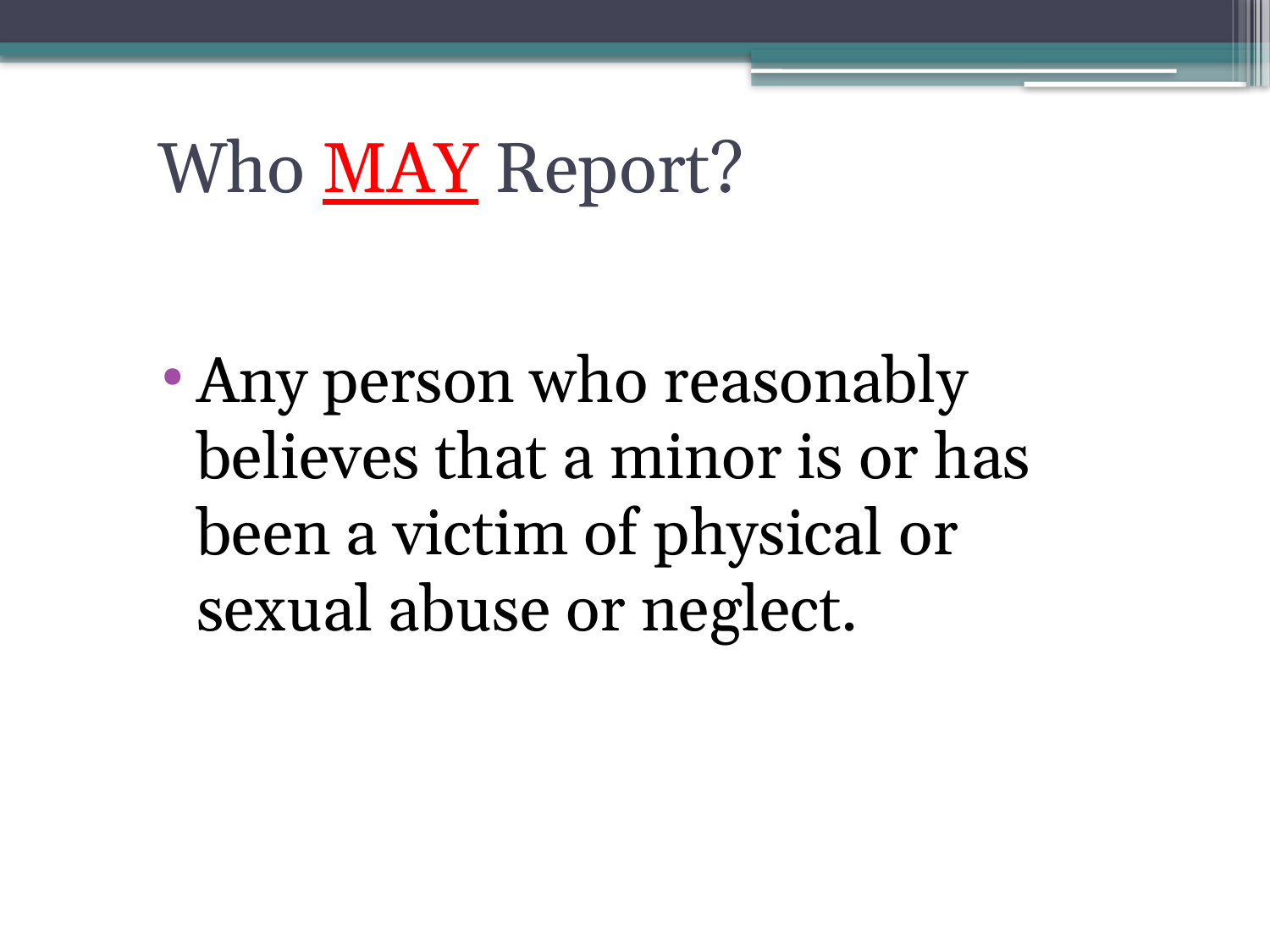

# Who MAY Report?
Any person who reasonably believes that a minor is or has been a victim of physical or sexual abuse or neglect.